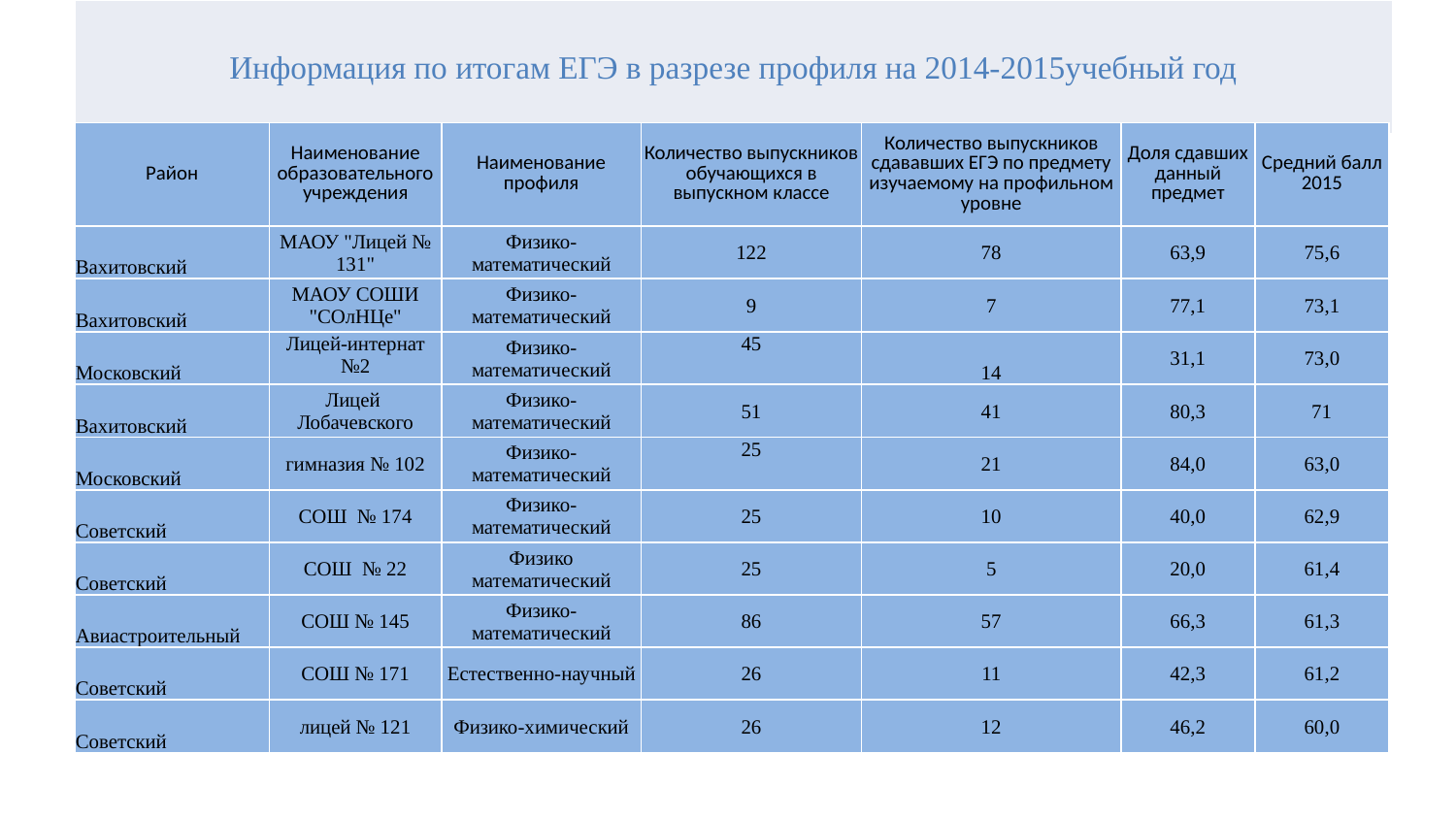

| Информация по итогам ЕГЭ в разрезе профиля на 2014-2015учебный год |
| --- |
#
| Район | Наименование образовательного учреждения | Наименование профиля | Количество выпускников обучающихся в выпускном классе | Количество выпускников сдававших ЕГЭ по предмету изучаемому на профильном уровне | Доля сдавших данный предмет | Средний балл 2015 |
| --- | --- | --- | --- | --- | --- | --- |
| Вахитовский | МАОУ "Лицей № 131" | Физико-математический | 122 | 78 | 63,9 | 75,6 |
| Вахитовский | МАОУ СОШИ "СОлНЦе" | Физико-математический | 9 | 7 | 77,1 | 73,1 |
| Московский | Лицей-интернат №2 | Физико-математический | 45 | 14 | 31,1 | 73,0 |
| Вахитовский | Лицей Лобачевского | Физико-математический | 51 | 41 | 80,3 | 71 |
| Московский | гимназия № 102 | Физико-математический | 25 | 21 | 84,0 | 63,0 |
| Советский | СОШ № 174 | Физико-математический | 25 | 10 | 40,0 | 62,9 |
| Советский | СОШ № 22 | Физико математический | 25 | 5 | 20,0 | 61,4 |
| Авиастроительный | СОШ № 145 | Физико-математический | 86 | 57 | 66,3 | 61,3 |
| Советский | СОШ № 171 | Естественно-научный | 26 | 11 | 42,3 | 61,2 |
| Советский | лицей № 121 | Физико-химический | 26 | 12 | 46,2 | 60,0 |